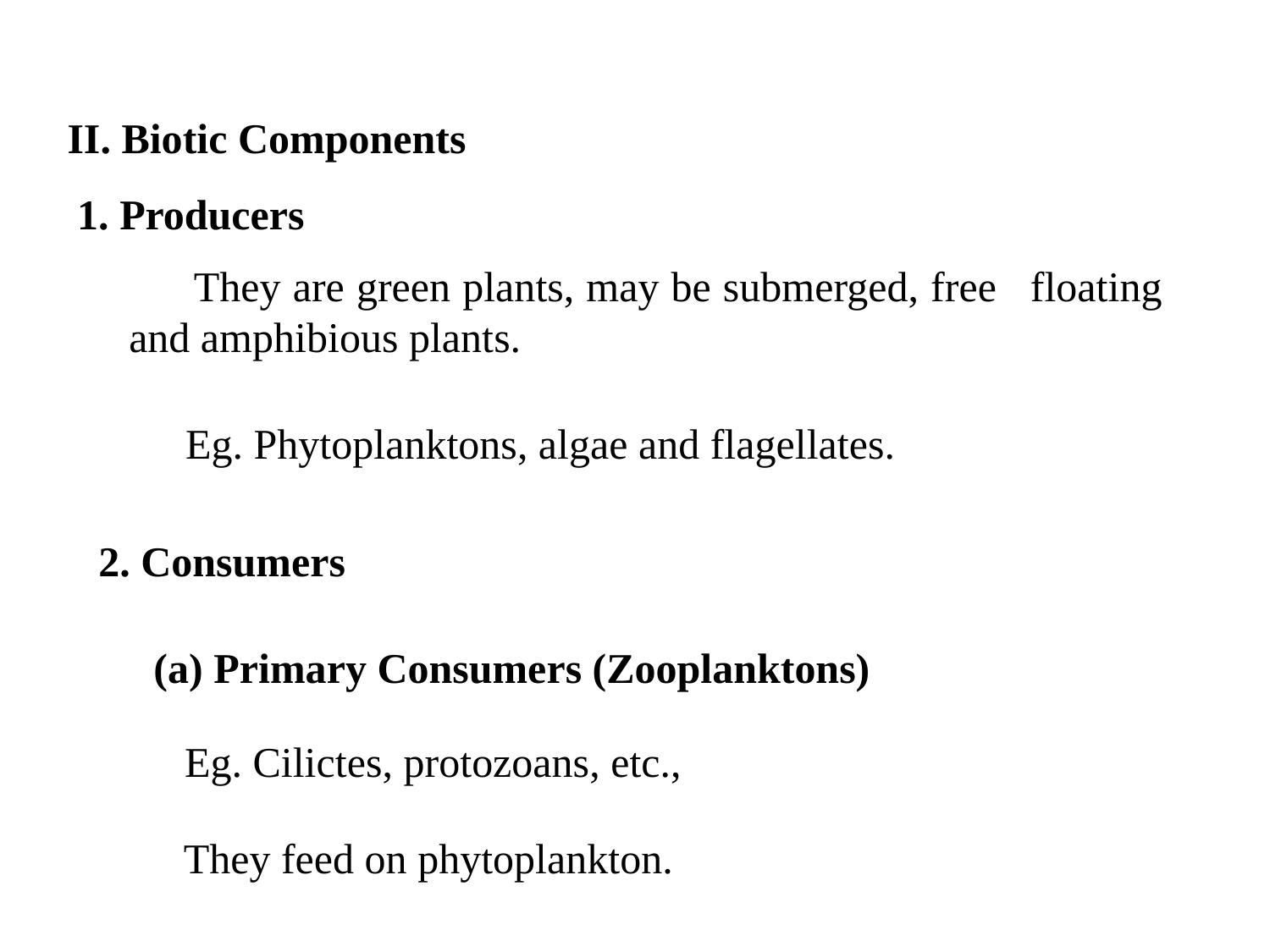

II. Biotic Components
1. Producers
 	They are green plants, may be submerged, free 	floating and amphibious plants.
Eg. Phytoplanktons, algae and flagellates.
2. Consumers
(a) Primary Consumers (Zooplanktons)
Eg. Cilictes, protozoans, etc.,
  They feed on phytoplankton.